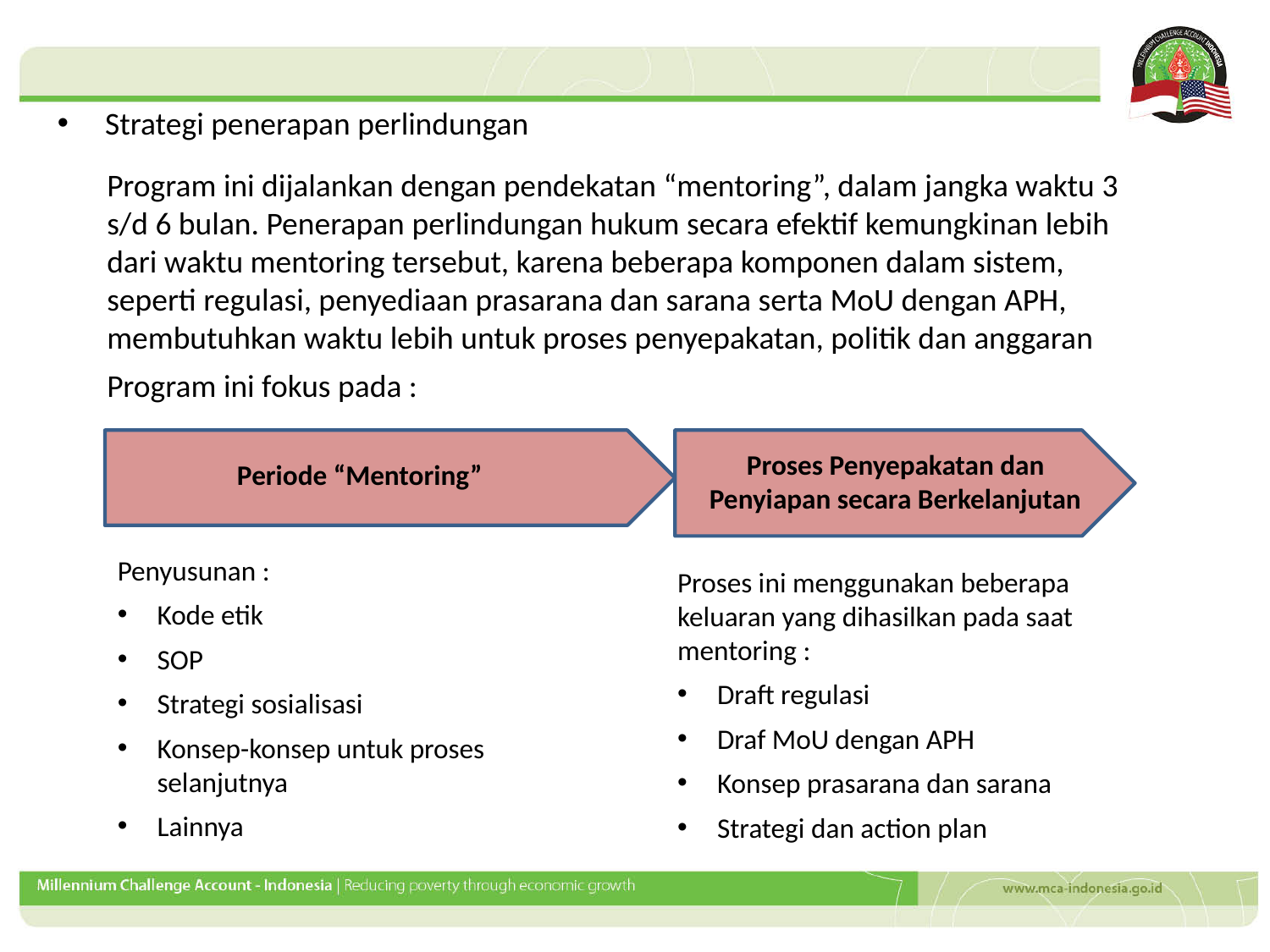

Strategi penerapan perlindungan
Program ini dijalankan dengan pendekatan “mentoring”, dalam jangka waktu 3 s/d 6 bulan. Penerapan perlindungan hukum secara efektif kemungkinan lebih dari waktu mentoring tersebut, karena beberapa komponen dalam sistem, seperti regulasi, penyediaan prasarana dan sarana serta MoU dengan APH, membutuhkan waktu lebih untuk proses penyepakatan, politik dan anggaran
Program ini fokus pada :

Proses Penyepakatan dan Penyiapan secara Berkelanjutan
Periode “Mentoring”
Penyusunan :
Kode etik
SOP
Strategi sosialisasi
Konsep-konsep untuk proses selanjutnya
Lainnya
Proses ini menggunakan beberapa keluaran yang dihasilkan pada saat mentoring :
Draft regulasi
Draf MoU dengan APH
Konsep prasarana dan sarana
Strategi dan action plan